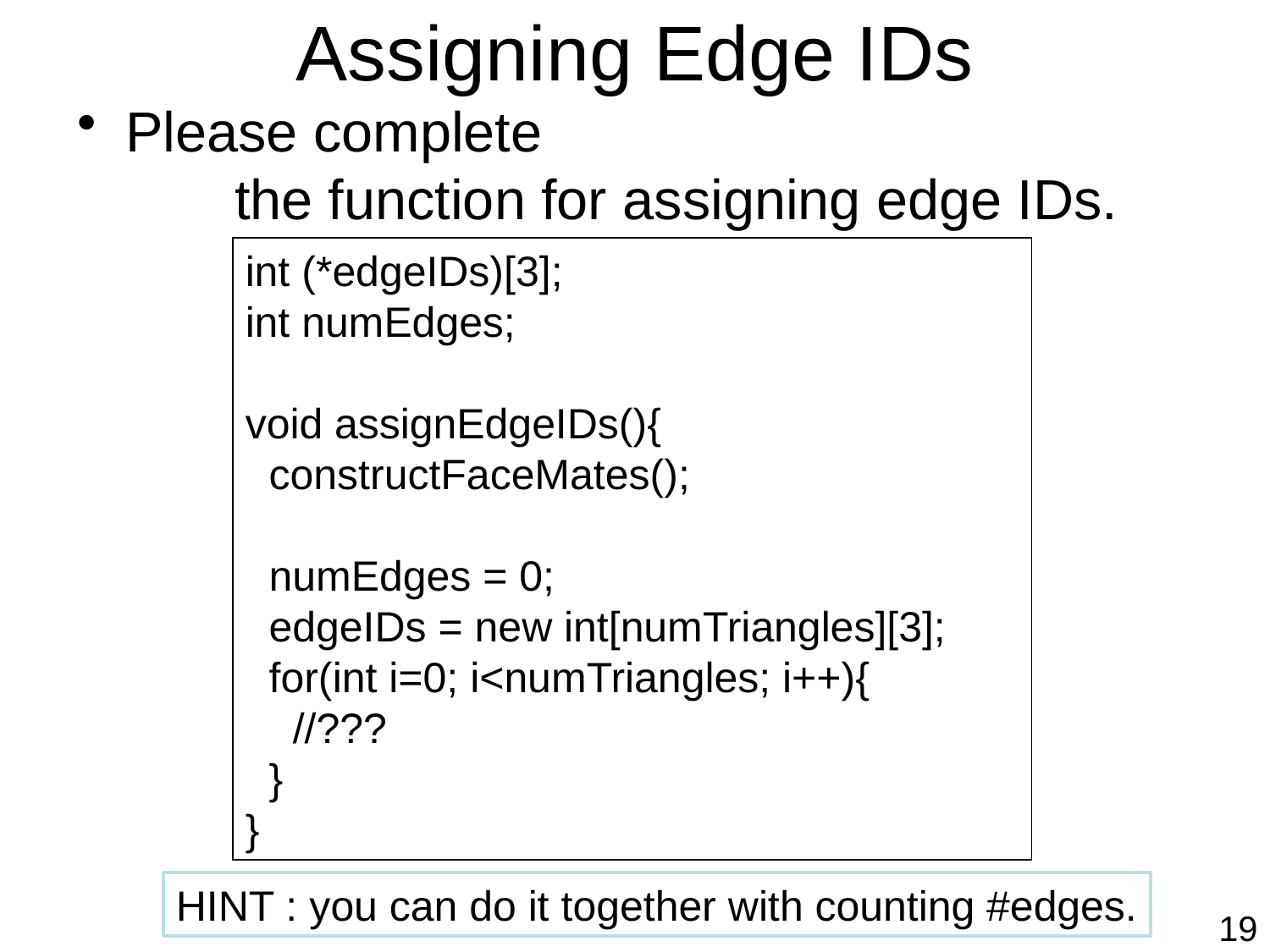

# Assigning Edge IDs
Please complete
       the function for assigning edge IDs.
int (*edgeIDs)[3];
int numEdges;

void assignEdgeIDs(){
  constructFaceMates();

  numEdges = 0;
  edgeIDs = new int[numTriangles][3];
  for(int i=0; i<numTriangles; i++){
    //???
  }
}
HINT : you can do it together with counting #edges.
19